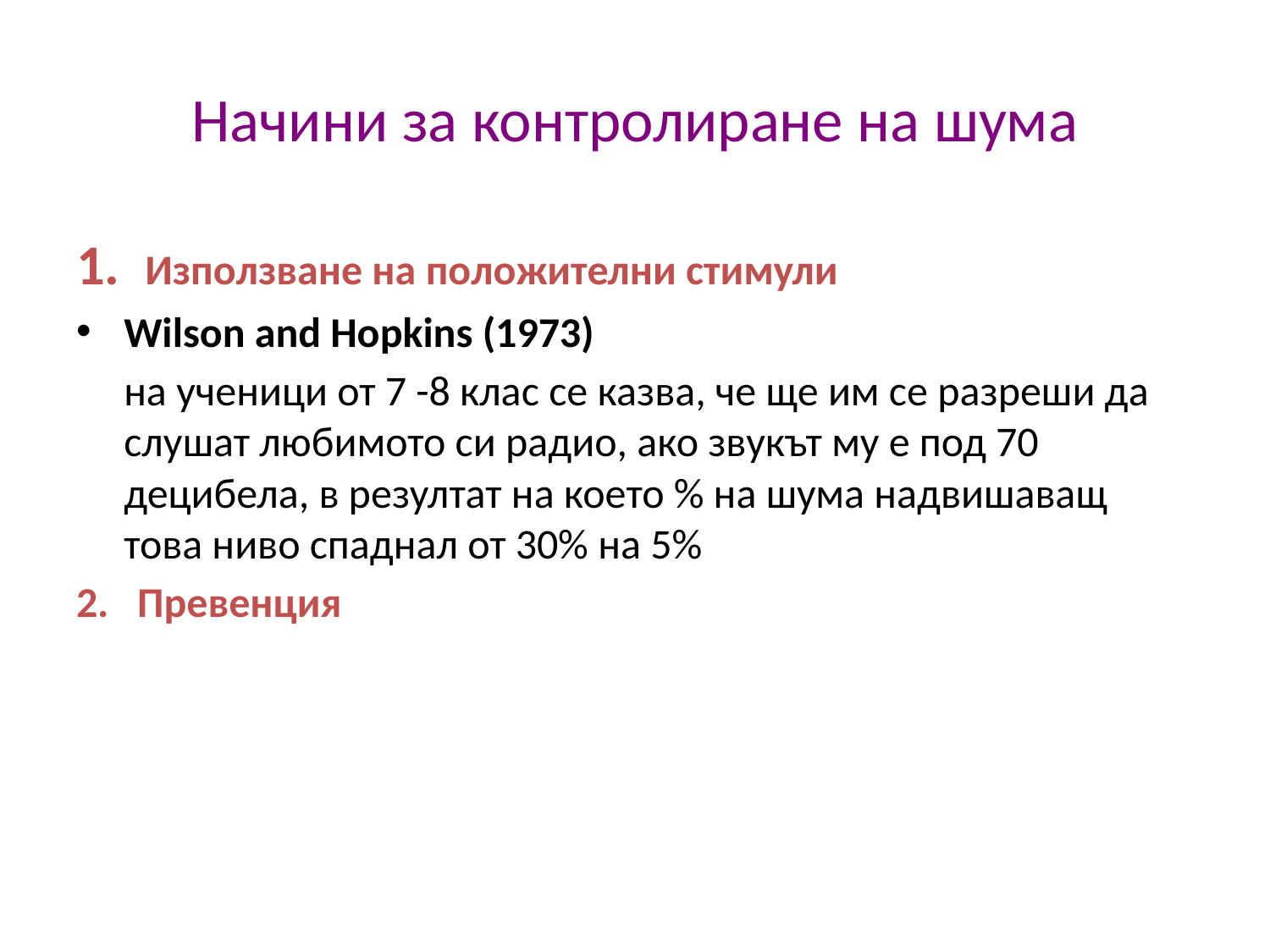

# Начини за контролиране на шума
1.  Използване на положителни стимули
Wilson and Hopkins (1973)
	на ученици от 7 -8 клас се казва, че ще им се разреши да слушат любимото си радио, ако звукът му е под 70 децибела, в резултат на което % на шума надвишаващ това ниво спаднал от 30% на 5%
2.   Превенция